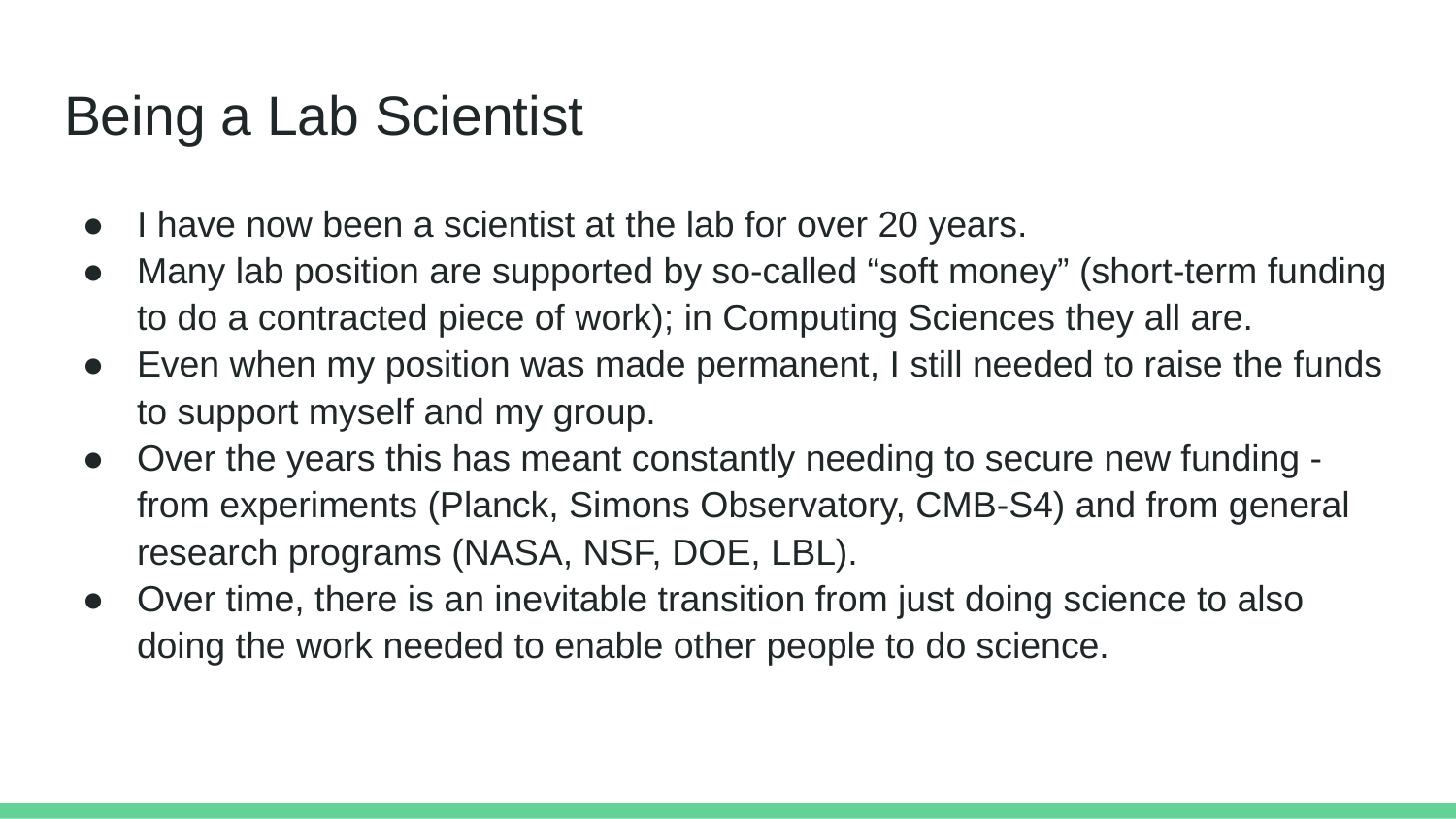

# Being a Lab Scientist
I have now been a scientist at the lab for over 20 years.
Many lab position are supported by so-called “soft money” (short-term funding to do a contracted piece of work); in Computing Sciences they all are.
Even when my position was made permanent, I still needed to raise the funds to support myself and my group.
Over the years this has meant constantly needing to secure new funding - from experiments (Planck, Simons Observatory, CMB-S4) and from general research programs (NASA, NSF, DOE, LBL).
Over time, there is an inevitable transition from just doing science to also doing the work needed to enable other people to do science.